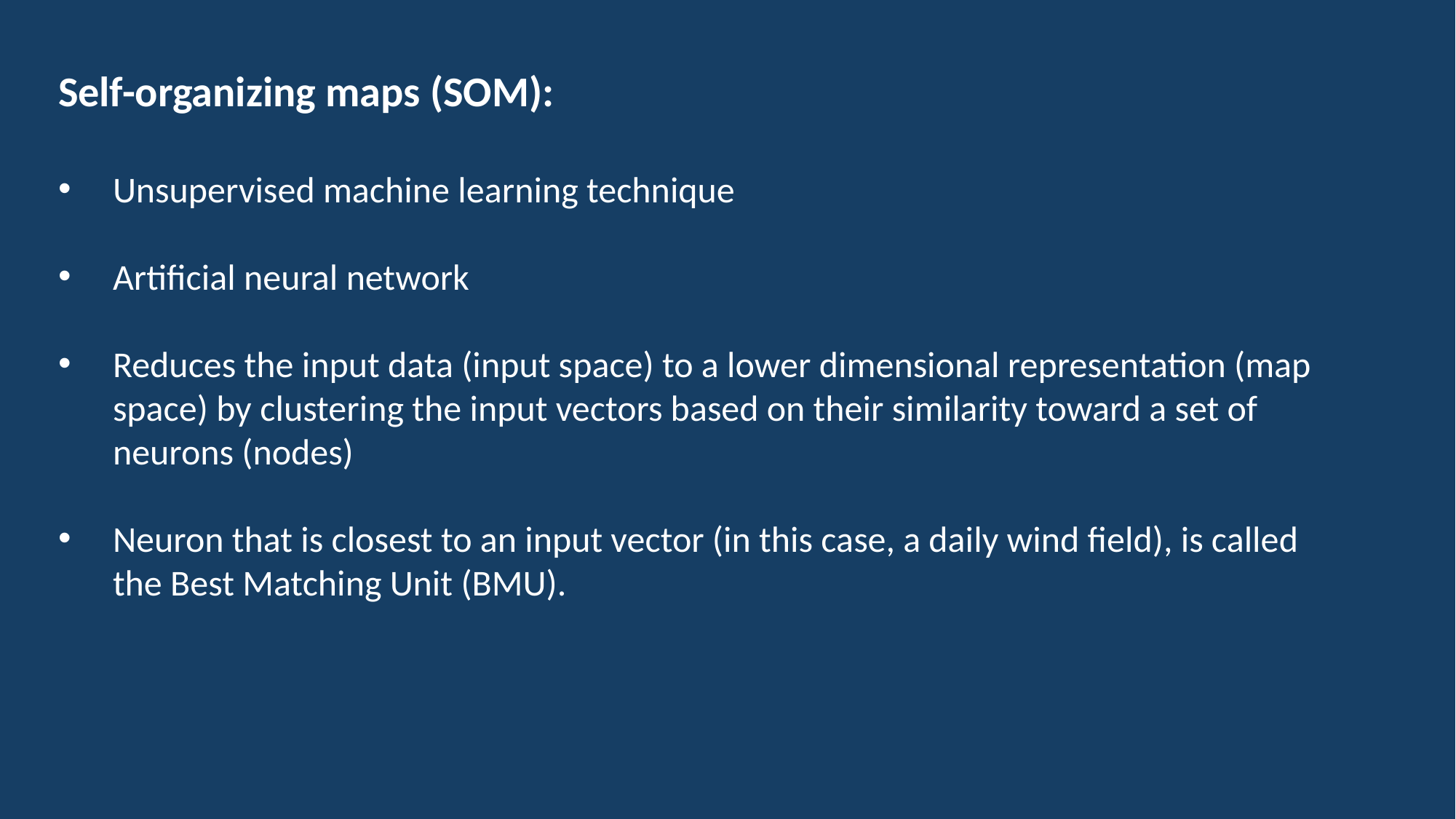

Self-organizing maps (SOM):

Unsupervised machine learning technique

Artificial neural network

Reduces the input data (input space) to a lower dimensional representation (map space) by clustering the input vectors based on their similarity toward a set of neurons (nodes)

Neuron that is closest to an input vector (in this case, a daily wind field), is called the Best Matching Unit (BMU).